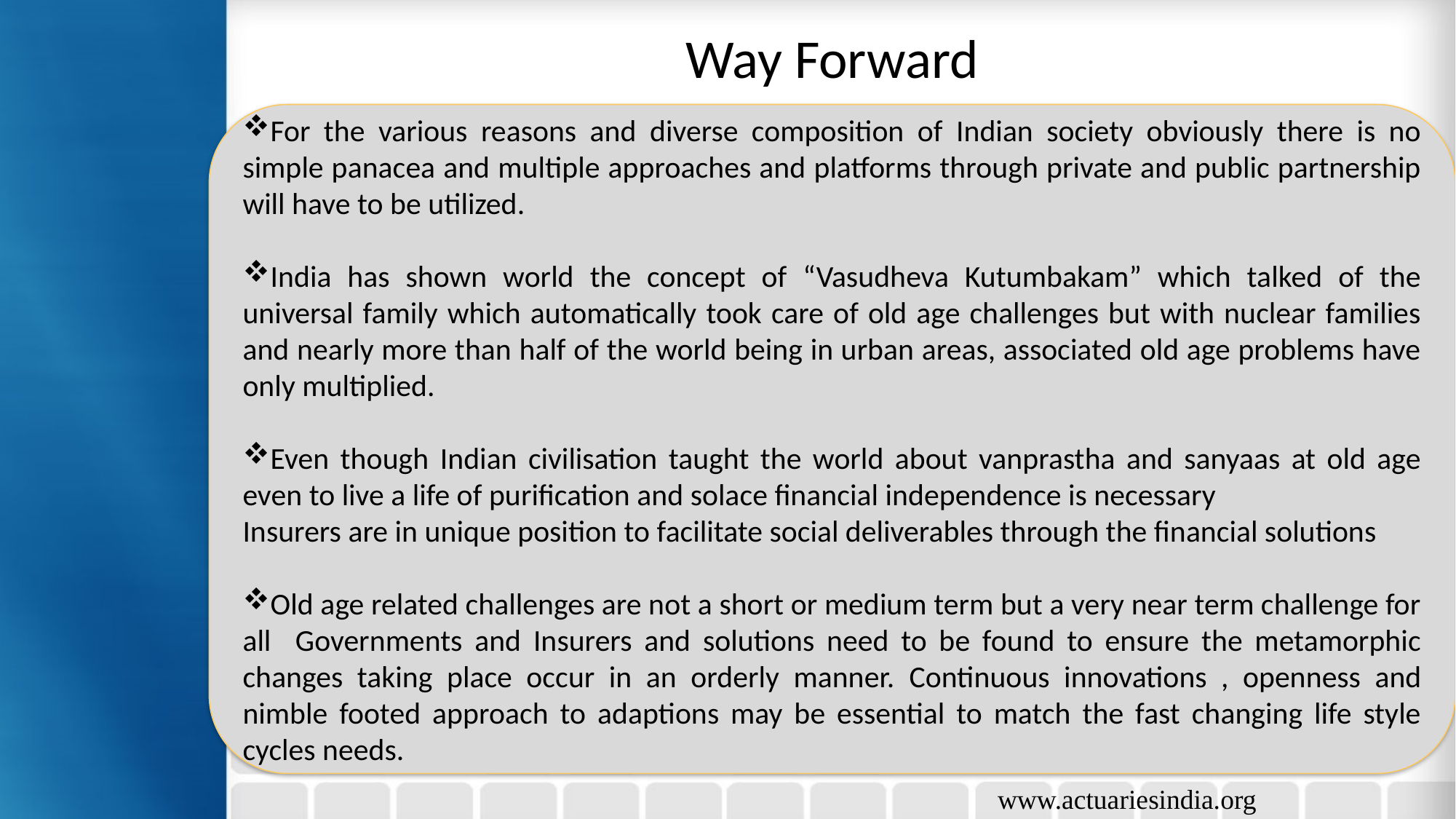

# Way Forward
For the various reasons and diverse composition of Indian society obviously there is no simple panacea and multiple approaches and platforms through private and public partnership will have to be utilized.

India has shown world the concept of “Vasudheva Kutumbakam” which talked of the universal family which automatically took care of old age challenges but with nuclear families and nearly more than half of the world being in urban areas, associated old age problems have only multiplied.

Even though Indian civilisation taught the world about vanprastha and sanyaas at old age even to live a life of purification and solace financial independence is necessary
Insurers are in unique position to facilitate social deliverables through the financial solutions

Old age related challenges are not a short or medium term but a very near term challenge for all  Governments and Insurers and solutions need to be found to ensure the metamorphic changes taking place occur in an orderly manner. Continuous innovations , openness and nimble footed approach to adaptions may be essential to match the fast changing life style cycles needs.

www.actuariesindia.org